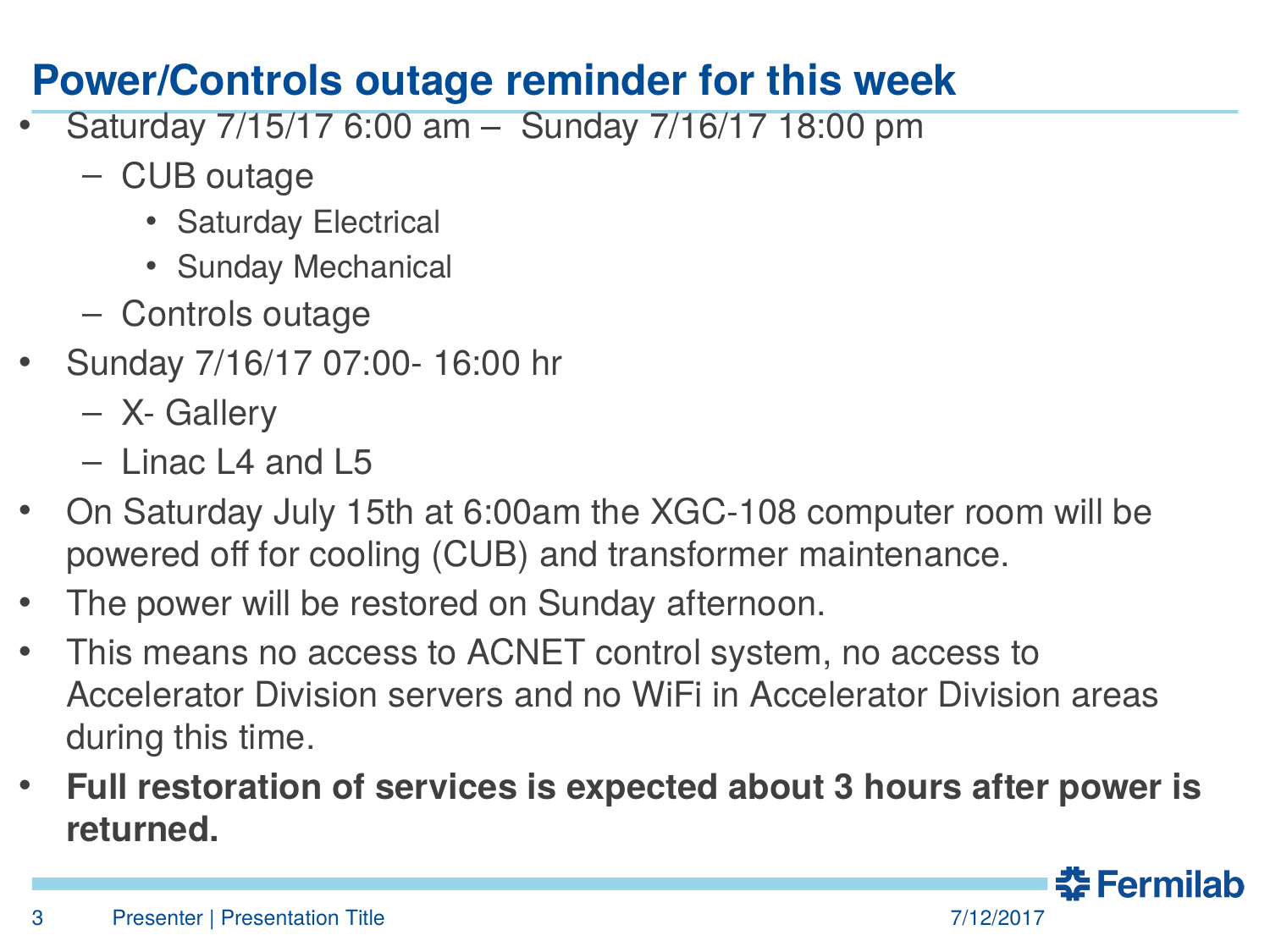

# Power/Controls outage reminder for this week
Saturday 7/15/17 6:00 am –  Sunday 7/16/17 18:00 pm
CUB outage
Saturday Electrical
Sunday Mechanical
Controls outage
Sunday 7/16/17 07:00- 16:00 hr
X- Gallery
Linac L4 and L5
On Saturday July 15th at 6:00am the XGC-108 computer room will be powered off for cooling (CUB) and transformer maintenance.
The power will be restored on Sunday afternoon.
This means no access to ACNET control system, no access to Accelerator Division servers and no WiFi in Accelerator Division areas during this time.
Full restoration of services is expected about 3 hours after power is returned.

3
Presenter | Presentation Title
7/12/2017